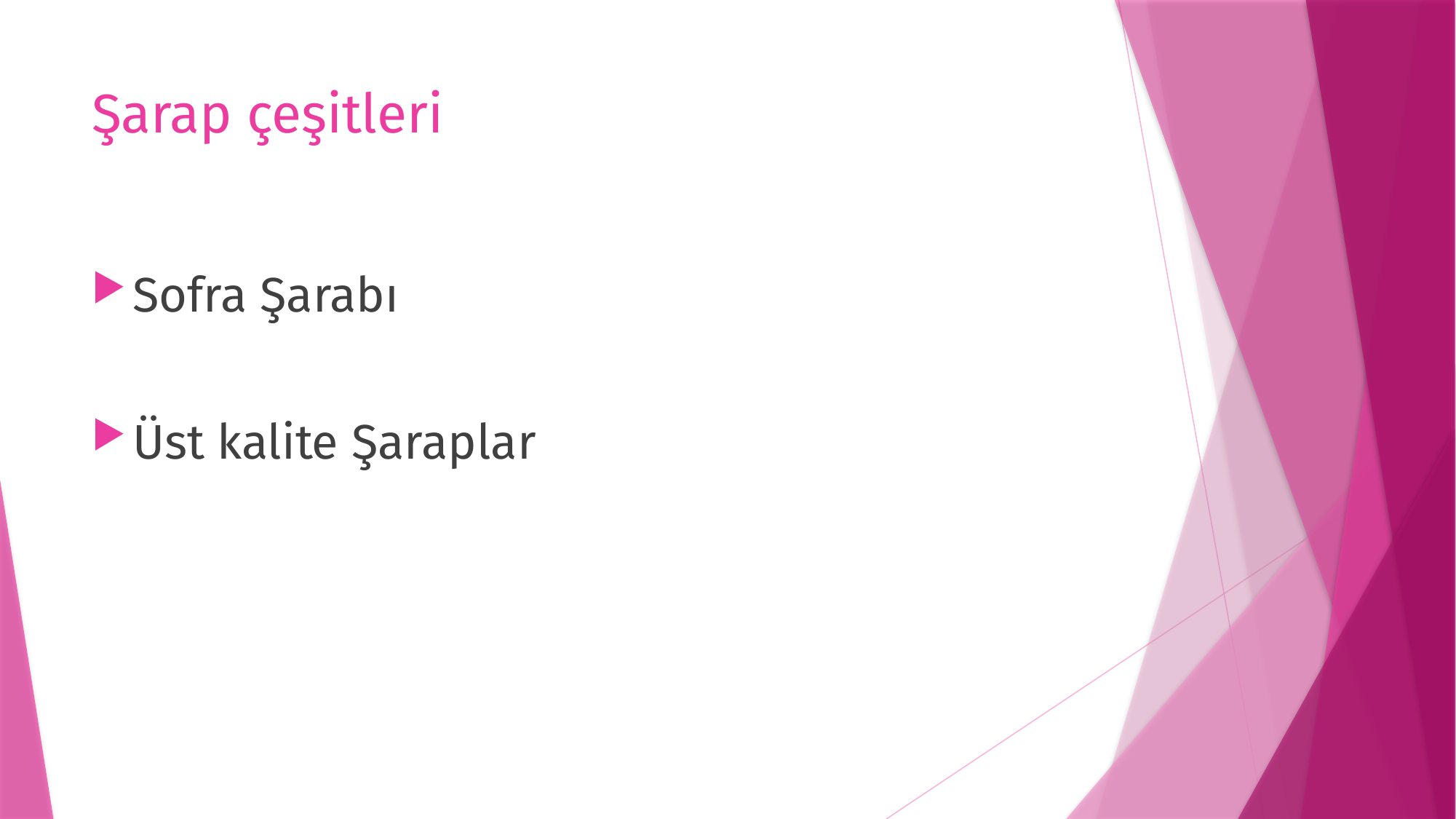

# Şarap çeşitleri
Sofra Şarabı

Üst kalite Şaraplar